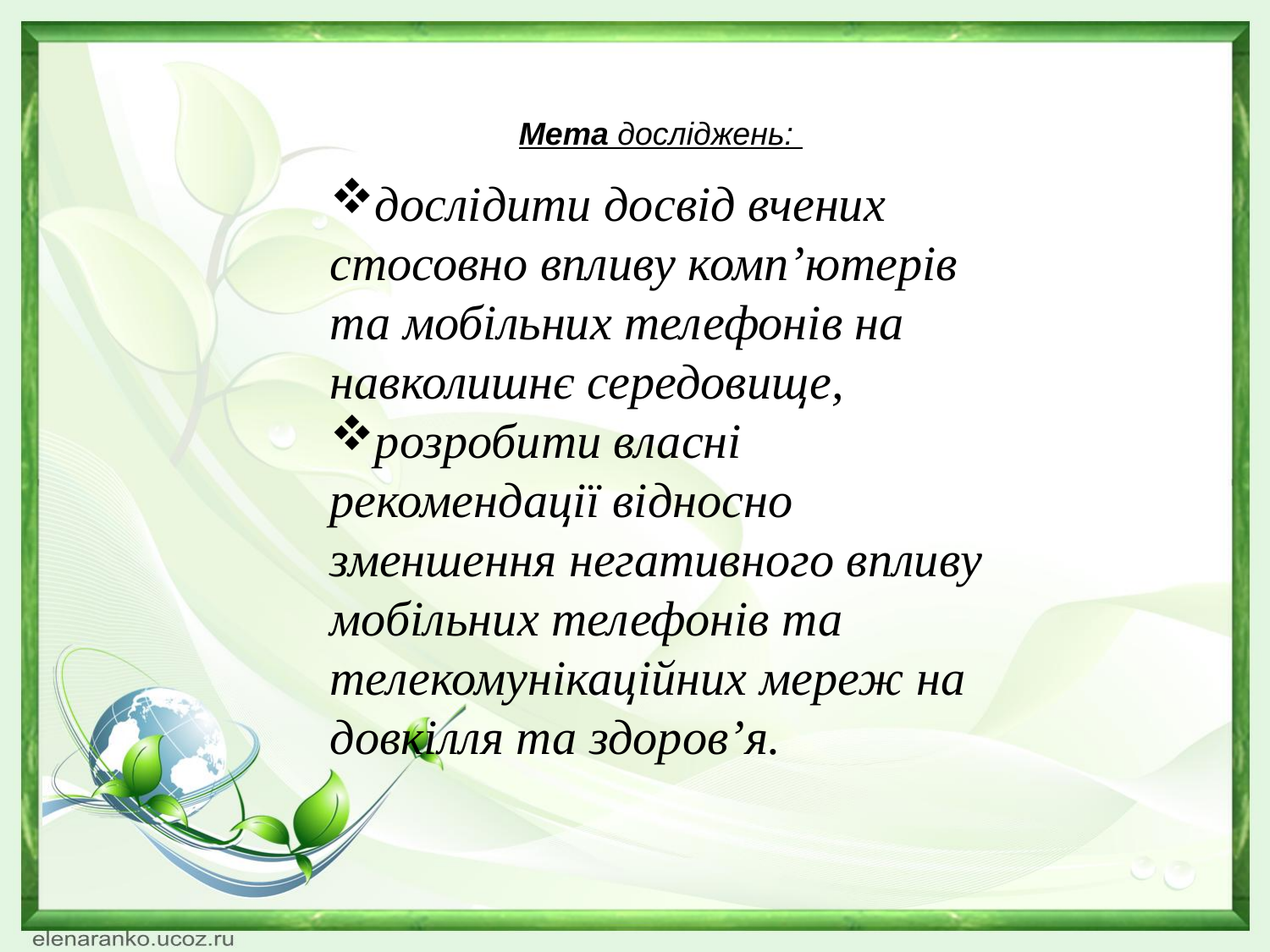

# Мета досліджень:
дослідити досвід вчених стосовно впливу комп’ютерів та мобільних телефонів на навколишнє середовище,
розробити власні рекомендації відносно зменшення негативного впливу мобільних телефонів та телекомунікаційних мереж на довкілля та здоров’я.